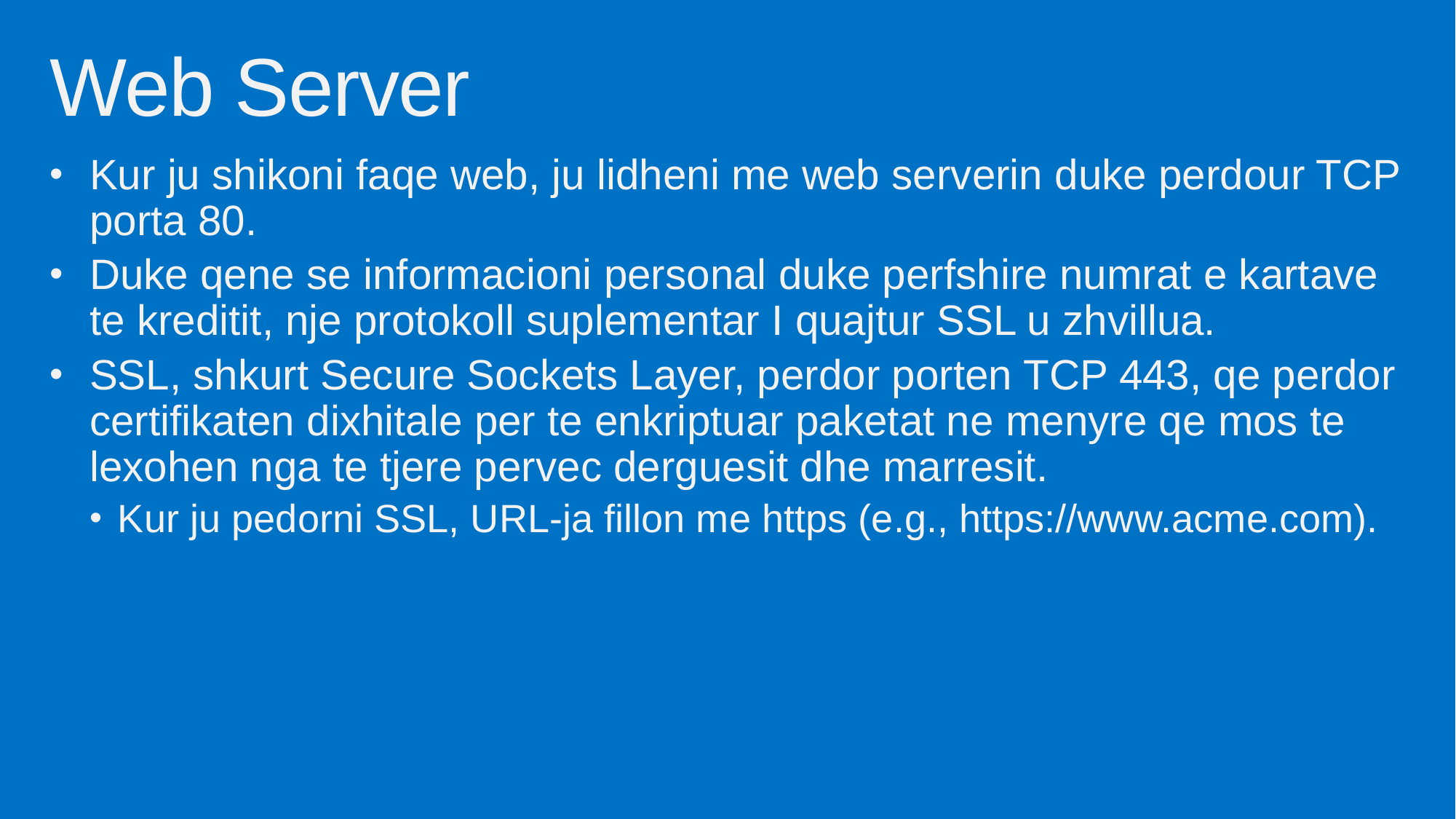

# Web Server
Kur ju shikoni faqe web, ju lidheni me web serverin duke perdour TCP porta 80.
Duke qene se informacioni personal duke perfshire numrat e kartave te kreditit, nje protokoll suplementar I quajtur SSL u zhvillua.
SSL, shkurt Secure Sockets Layer, perdor porten TCP 443, qe perdor certifikaten dixhitale per te enkriptuar paketat ne menyre qe mos te lexohen nga te tjere pervec derguesit dhe marresit.
Kur ju pedorni SSL, URL-ja fillon me https (e.g., https://www.acme.com).